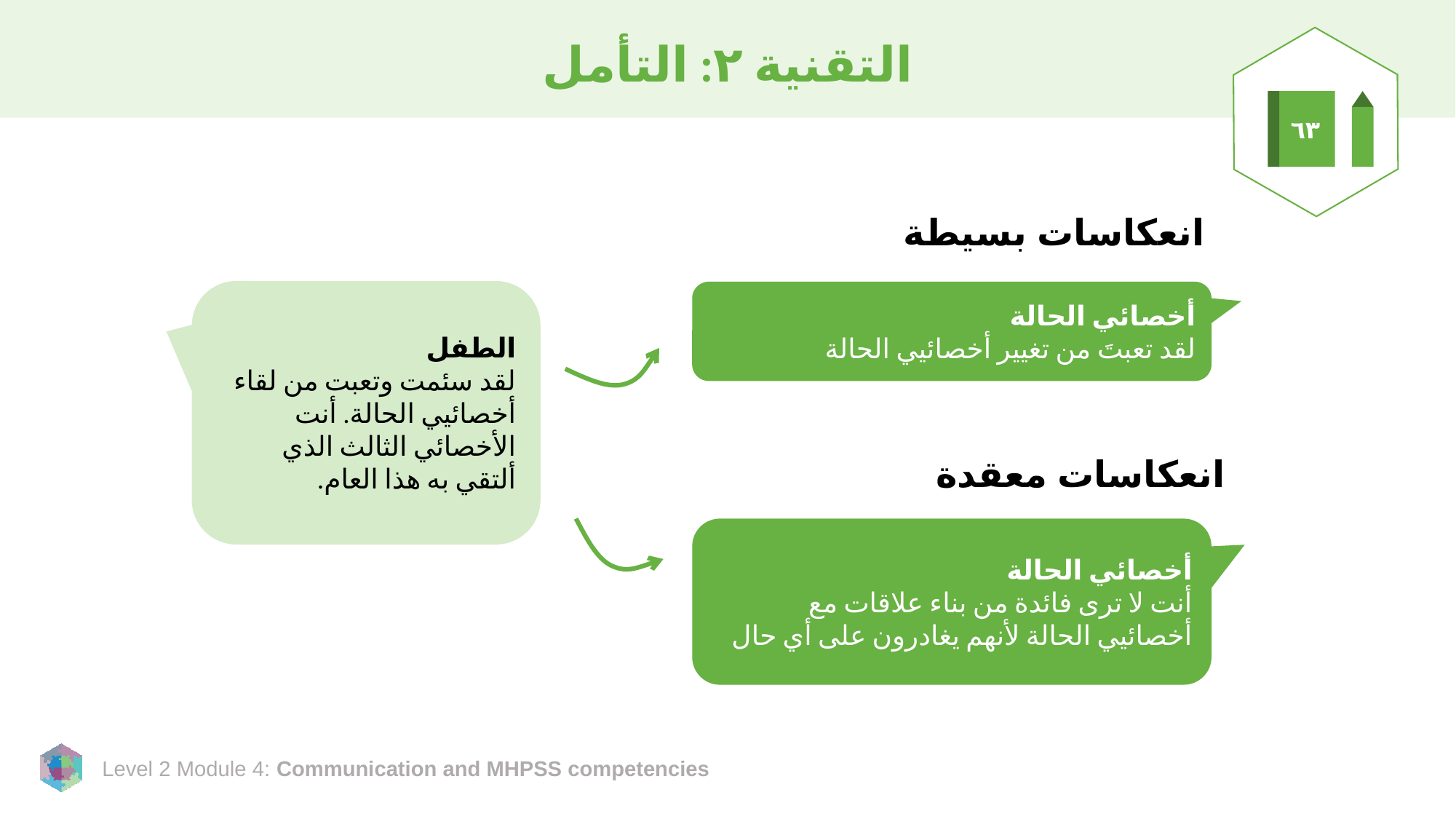

# التقنية ٢: التأمل

٦٣

انعكاسات بسيطة
الطفل
لقد سئمت وتعبت من لقاء أخصائيي الحالة. أنت الأخصائي الثالث الذي ألتقي به هذا العام.
أخصائي الحالة
لقد تعبتَ من تغيير أخصائيي الحالة

انعكاسات معقدة
أخصائي الحالة
أنت لا ترى فائدة من بناء علاقات مع أخصائيي الحالة لأنهم يغادرون على أي حال